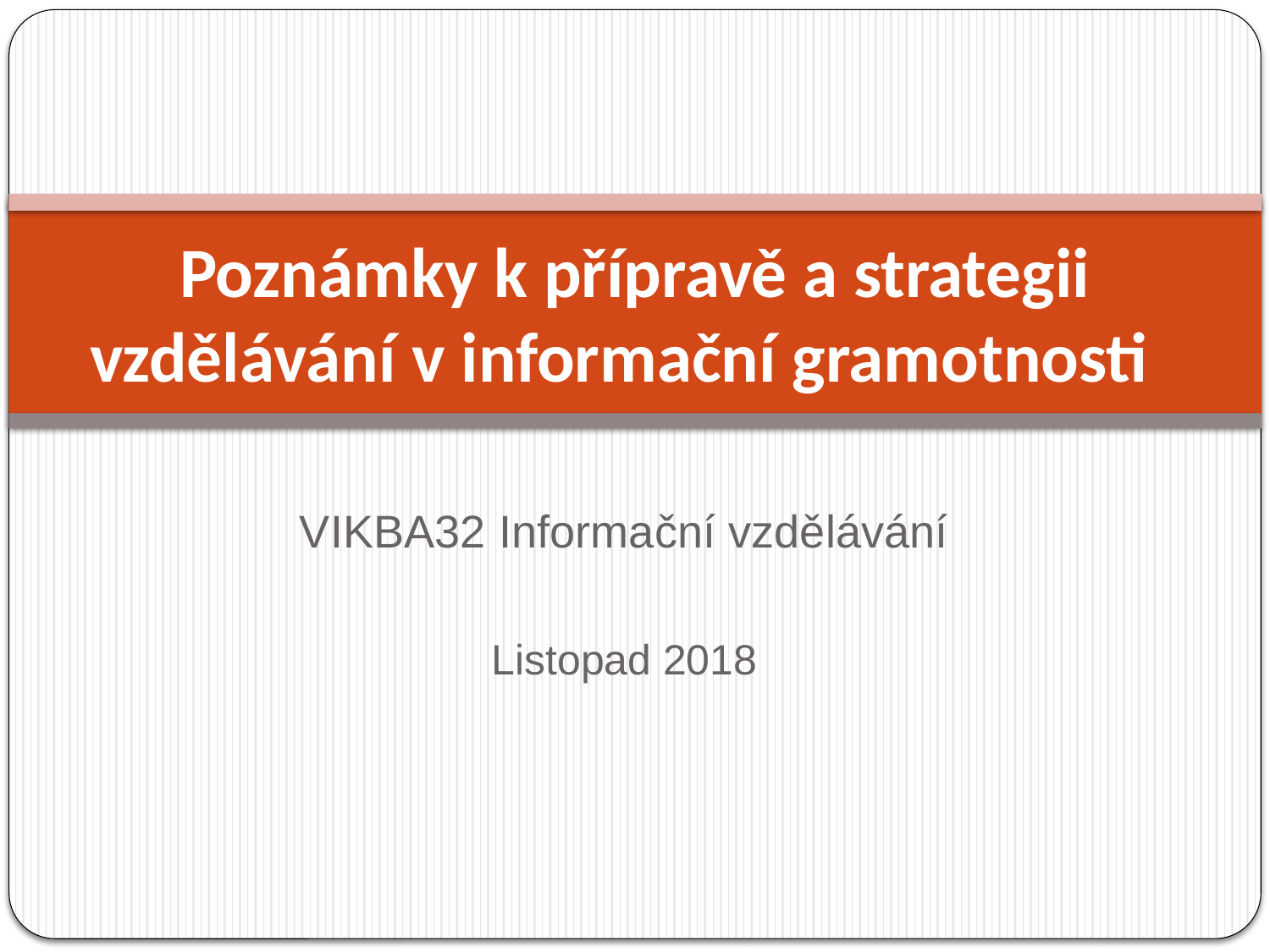

# Poznámky k přípravě a strategii vzdělávání v informační gramotnosti
VIKBA32 Informační vzdělávání

Listopad 2018